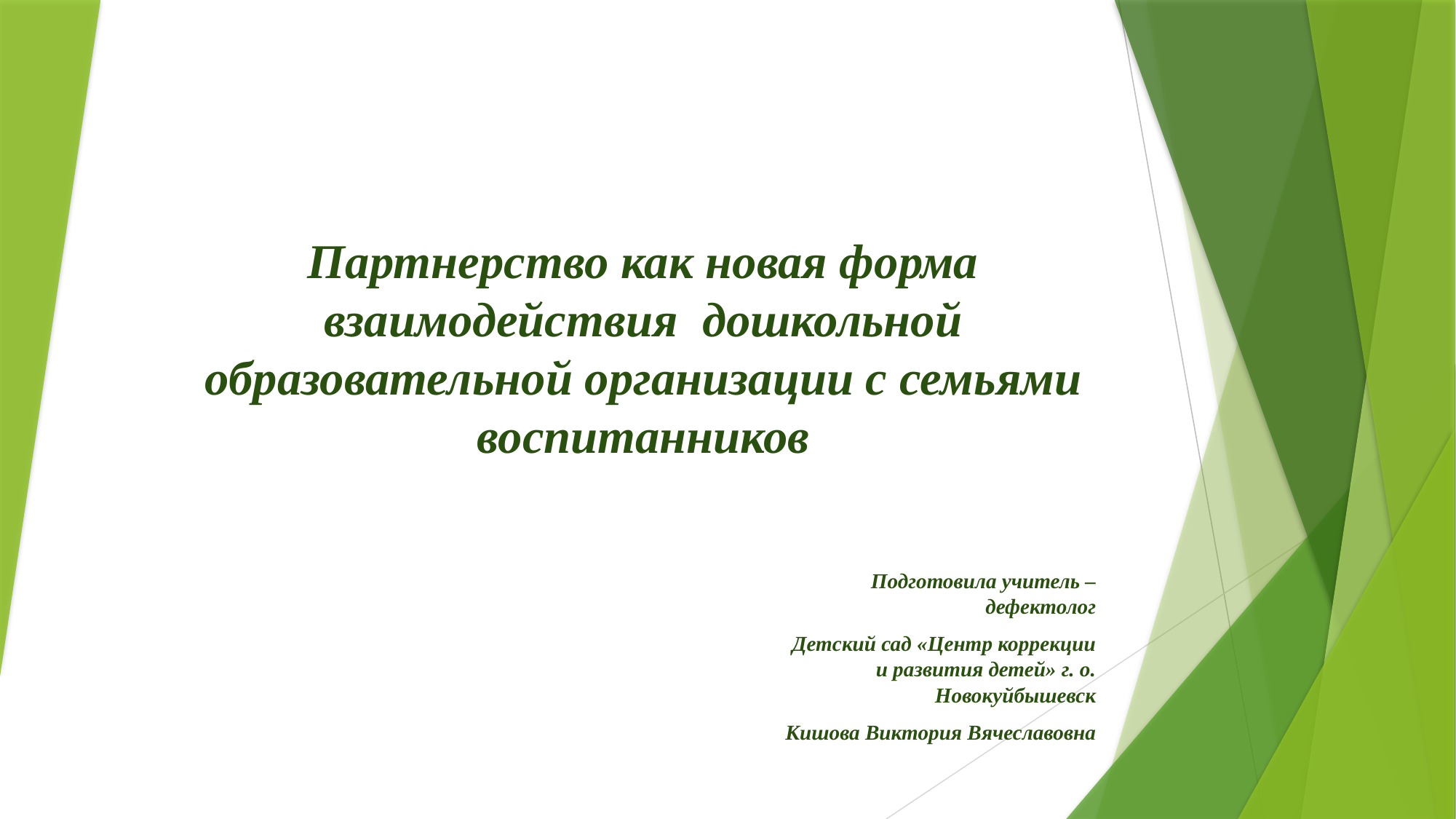

# Партнерство как новая форма взаимодействия  дошкольной образовательной организации с семьями воспитанников
Подготовила учитель –дефектолог
Детский сад «Центр коррекции и развития детей» г. о. Новокуйбышевск
Кишова Виктория Вячеславовна